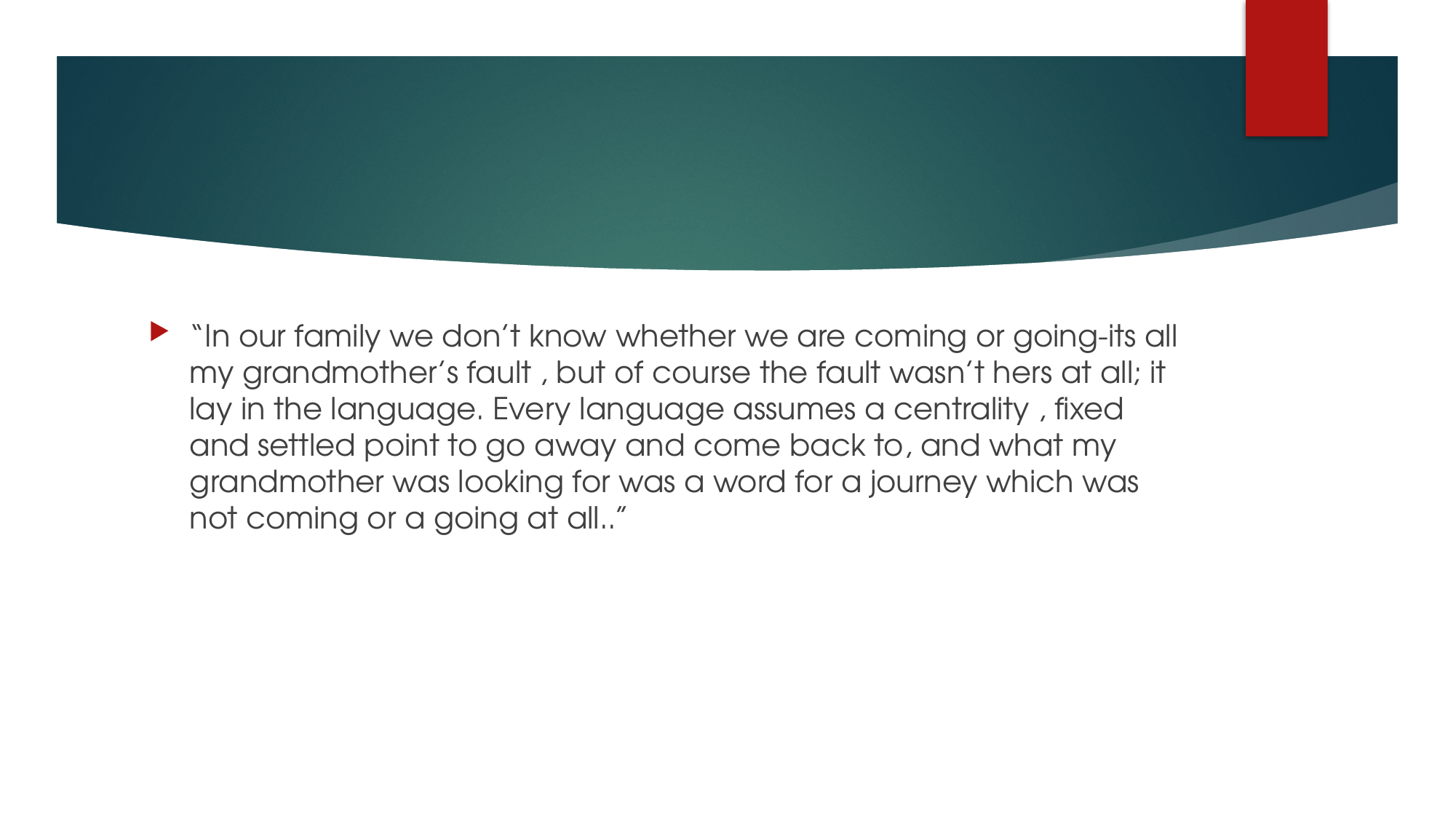

“In our family we don’t know whether we are coming or going-its all my grandmother’s fault , but of course the fault wasn’t hers at all; it lay in the language. Every language assumes a centrality , fixed and settled point to go away and come back to, and what my grandmother was looking for was a word for a journey which was not coming or a going at all..”